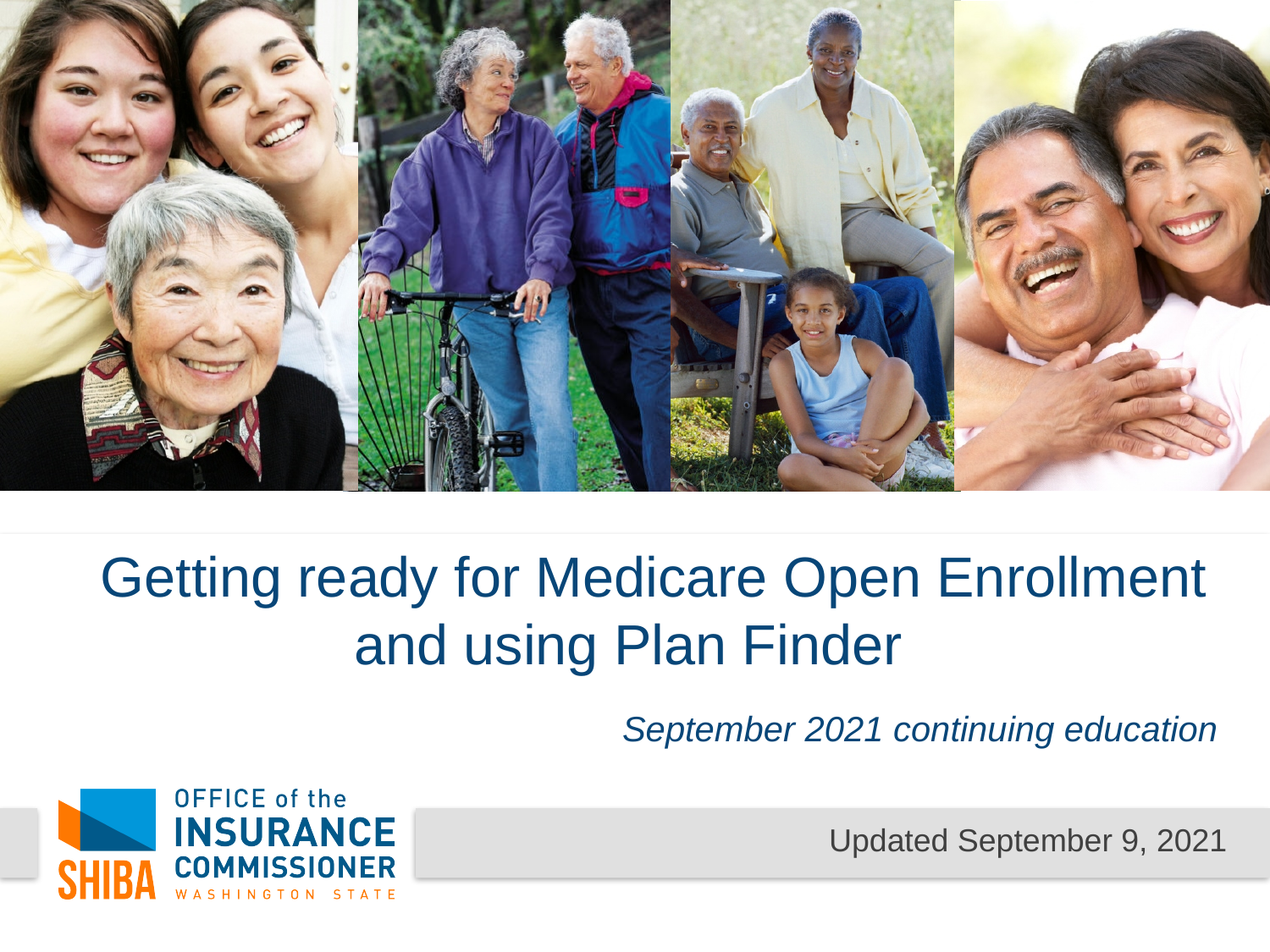

# Getting ready for Medicare Open Enrollment and using Plan Finder
 September 2021 continuing education

Updated September 9, 2021